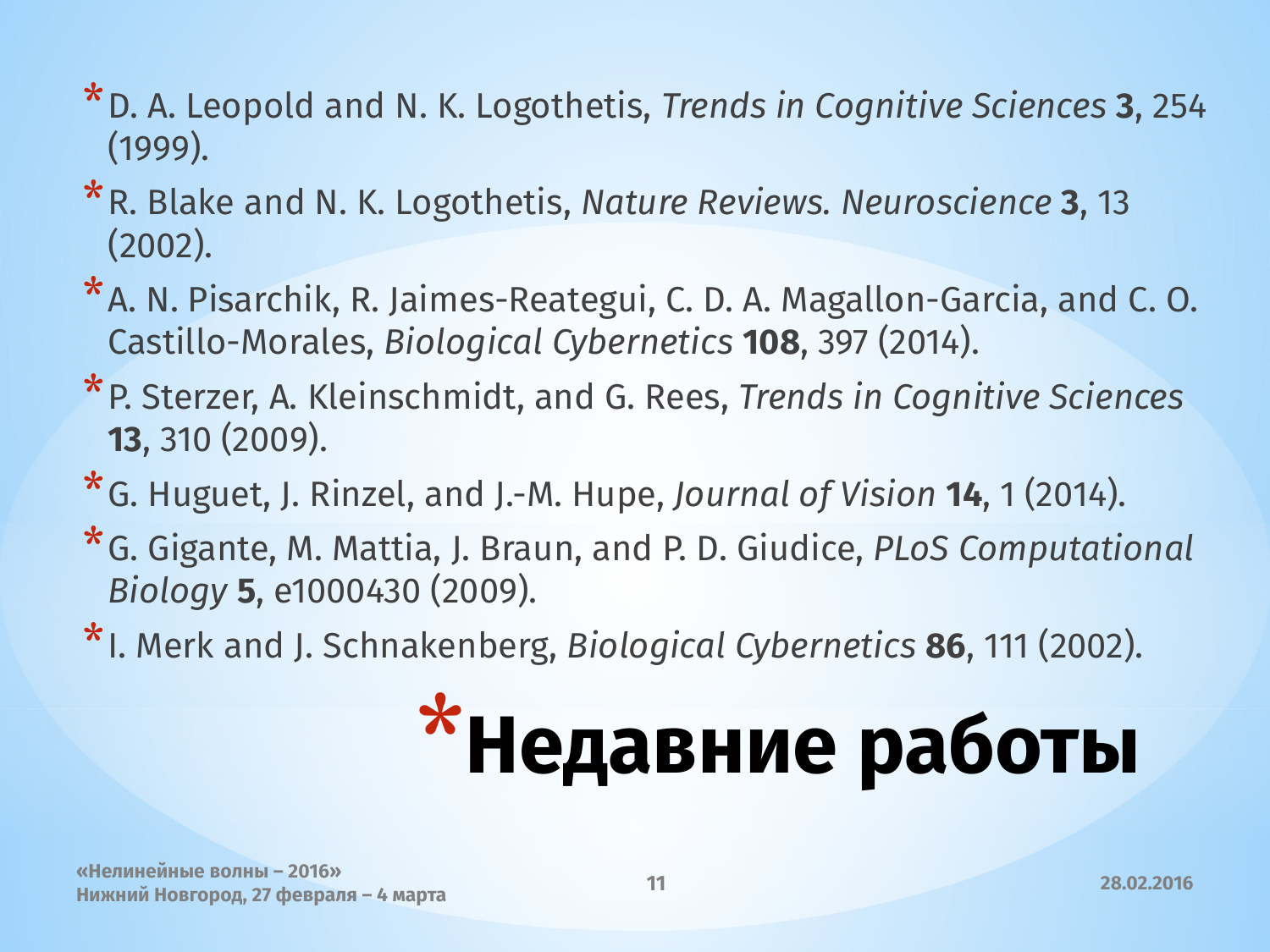

D. A. Leopold and N. K. Logothetis, Trends in Cognitive Sciences 3, 254 (1999).
R. Blake and N. K. Logothetis, Nature Reviews. Neuroscience 3, 13 (2002).
A. N. Pisarchik, R. Jaimes-Reategui, C. D. A. Magallon-Garcia, and C. O. Castillo-Morales, Biological Cybernetics 108, 397 (2014).
P. Sterzer, A. Kleinschmidt, and G. Rees, Trends in Cognitive Sciences 13, 310 (2009).
G. Huguet, J. Rinzel, and J.-M. Hupe, Journal of Vision 14, 1 (2014).
G. Gigante, M. Mattia, J. Braun, and P. D. Giudice, PLoS Computational Biology 5, e1000430 (2009).
I. Merk and J. Schnakenberg, Biological Cybernetics 86, 111 (2002).
# Недавние работы
«Нелинейные волны – 2016»
Нижний Новгород, 27 февраля – 4 марта
11
28.02.2016